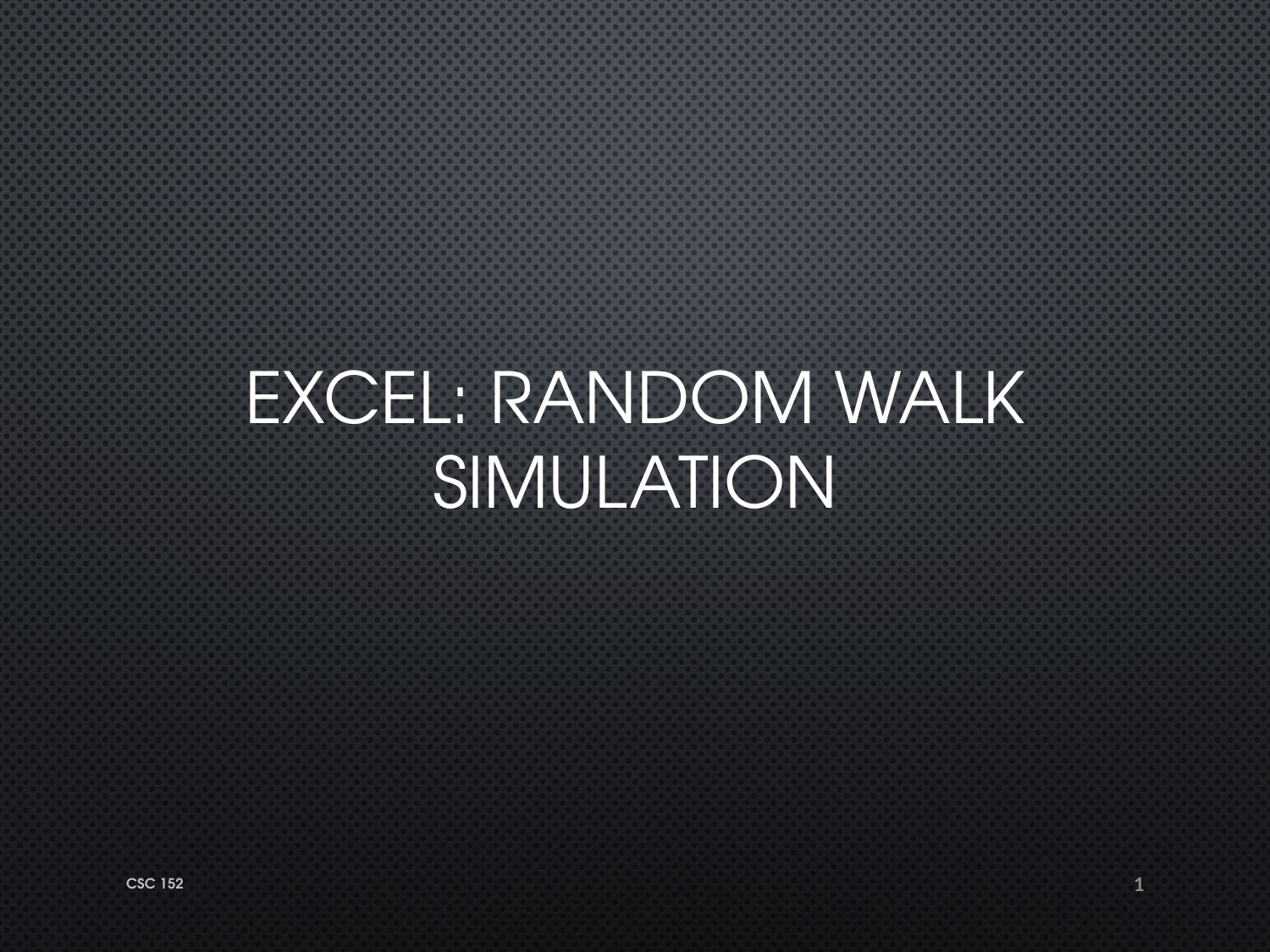

# Excel: Random Walk Simulation
CSC 152
1